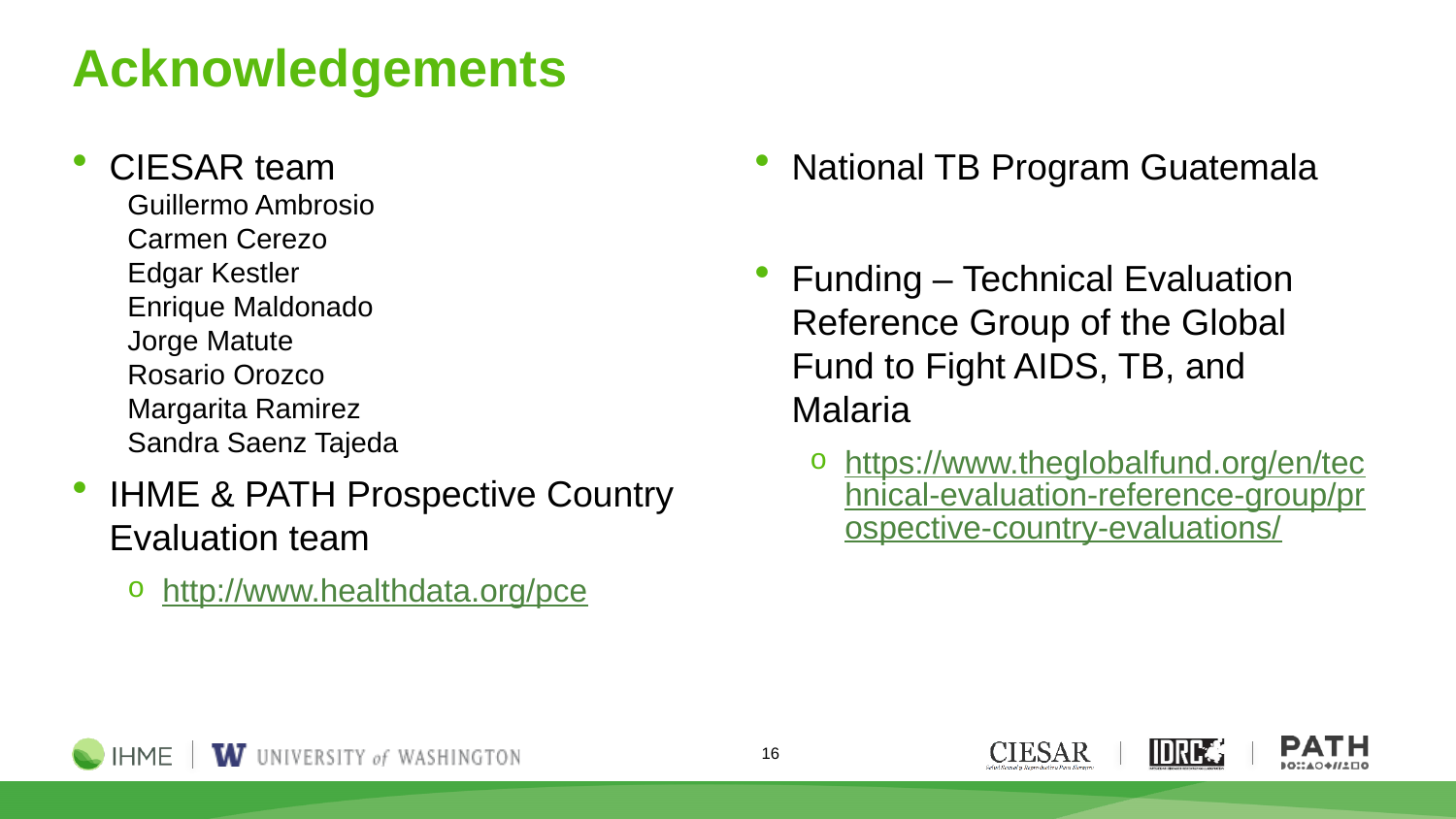

# Acknowledgements
CIESAR team
Guillermo Ambrosio
Carmen Cerezo
Edgar Kestler
Enrique Maldonado
Jorge Matute
Rosario Orozco
Margarita Ramirez
Sandra Saenz Tajeda
IHME & PATH Prospective Country Evaluation team
http://www.healthdata.org/pce

National TB Program Guatemala

Funding – Technical Evaluation Reference Group of the Global Fund to Fight AIDS, TB, and Malaria
https://www.theglobalfund.org/en/technical-evaluation-reference-group/prospective-country-evaluations/

16